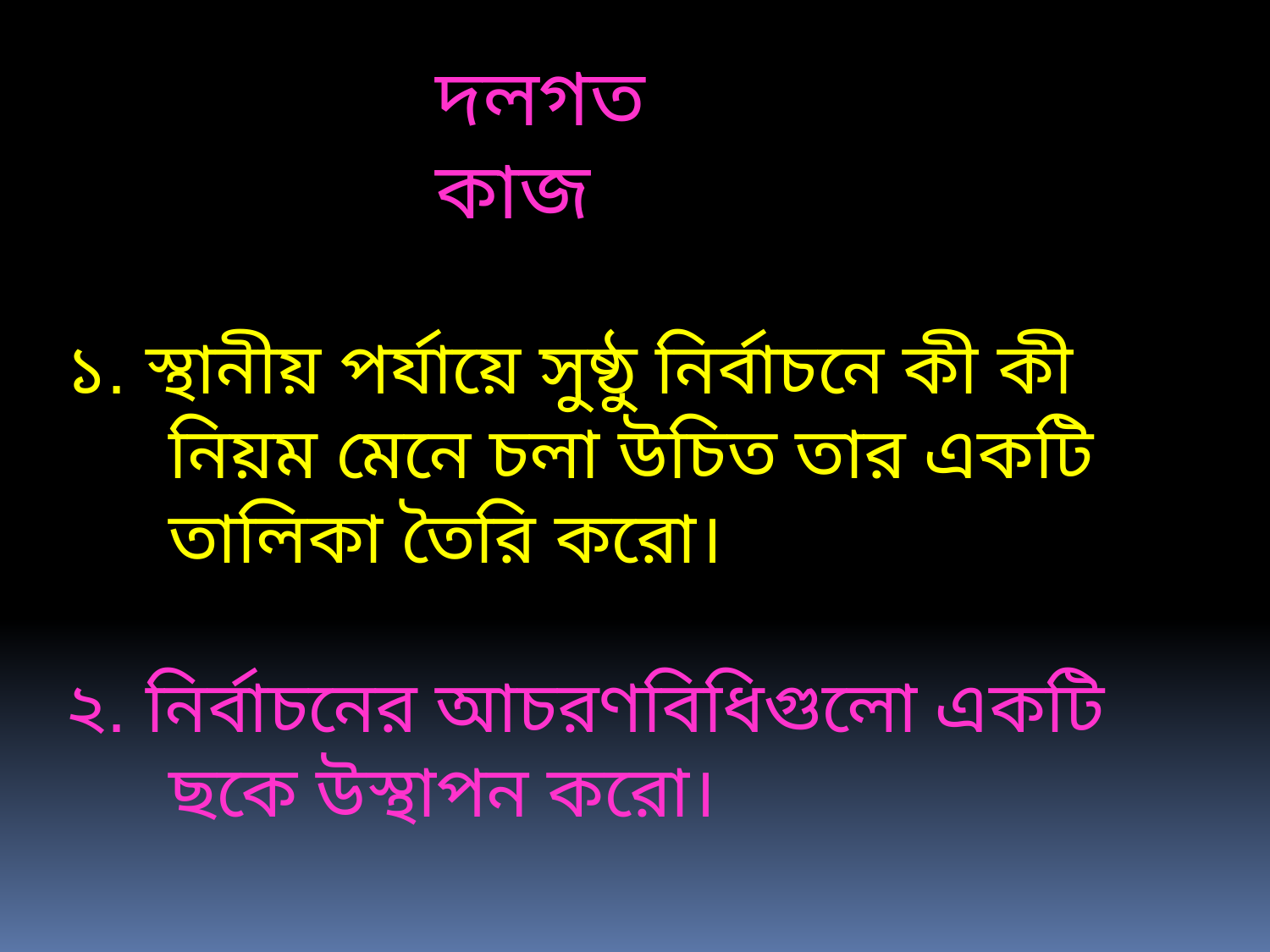

দলগত কাজ
১. স্থানীয় পর্যায়ে সুষ্ঠু নির্বাচনে কী কী নিয়ম মেনে চলা উচিত তার একটি তালিকা তৈরি করো।

২. নির্বাচনের আচরণবিধিগুলো একটি ছকে উস্থাপন করো।